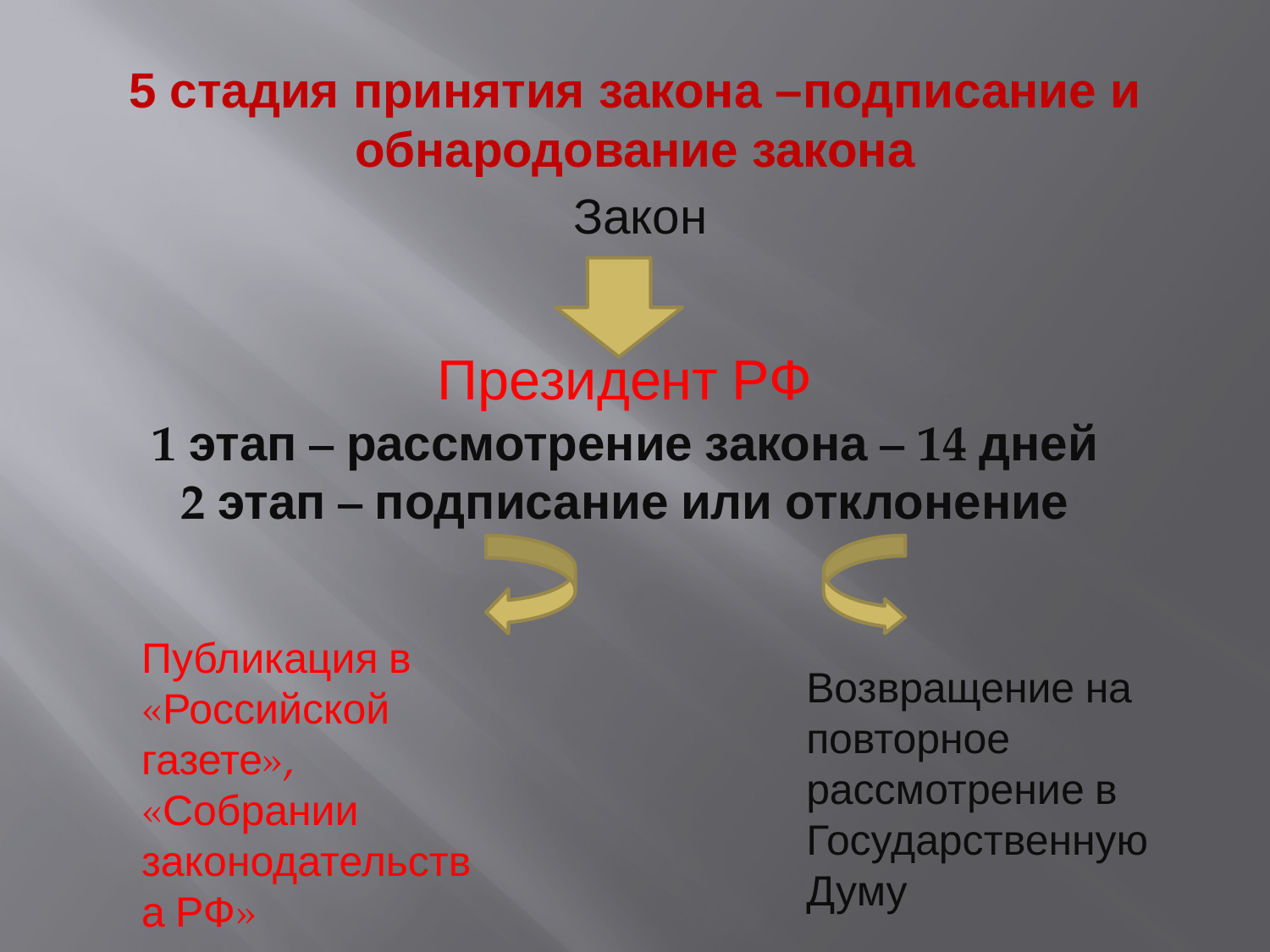

# 5 стадия принятия закона –подписание и обнародование закона
Закон

Президент РФ
1 этап – рассмотрение закона – 14 дней
2 этап – подписание или отклонение

Публикация в «Российской газете», «Собрании законодательства РФ»
Возвращение на повторное рассмотрение в Государственную Думу